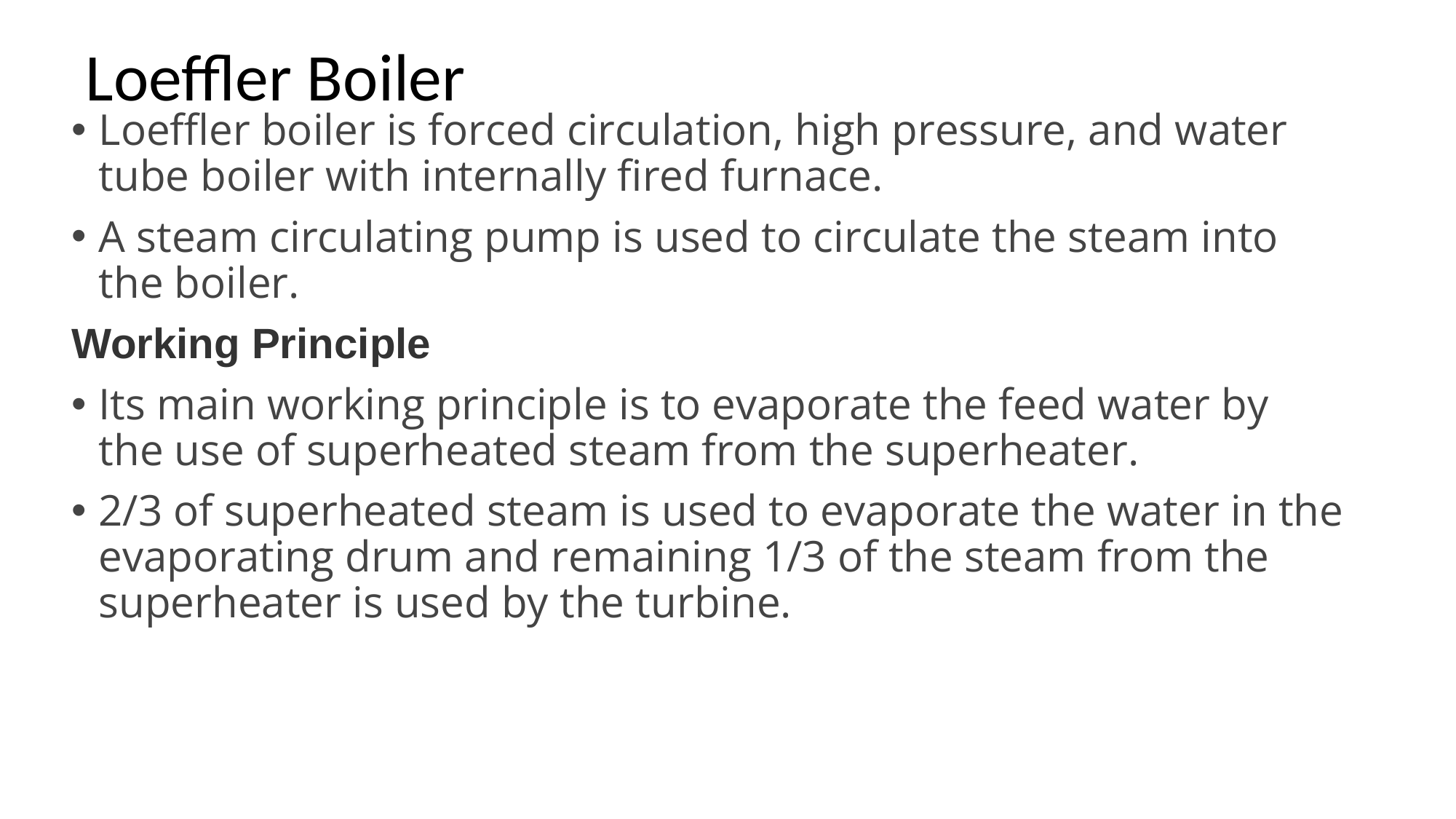

# Loeffler Boiler
Loeffler boiler is forced circulation, high pressure, and water tube boiler with internally fired furnace.
A steam circulating pump is used to circulate the steam into the boiler.
Working Principle
Its main working principle is to evaporate the feed water by the use of superheated steam from the superheater.
2/3 of superheated steam is used to evaporate the water in the evaporating drum and remaining 1/3 of the steam from the superheater is used by the turbine.